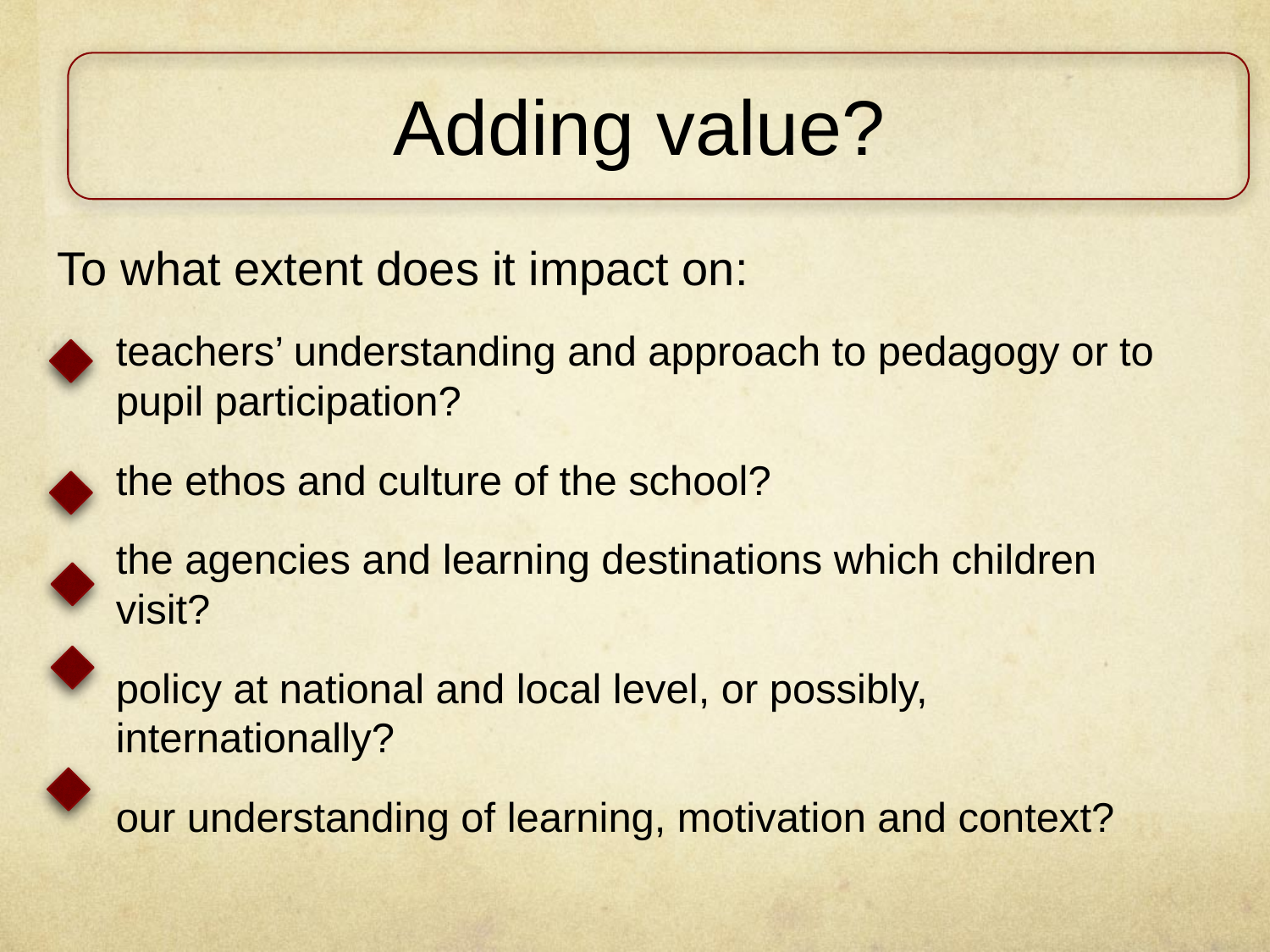

# Adding value?

To what extent does it impact on:
	teachers’ understanding and approach to pedagogy or to pupil participation?
	the ethos and culture of the school?
	the agencies and learning destinations which children visit?
	policy at national and local level, or possibly, internationally?
	our understanding of learning, motivation and context?